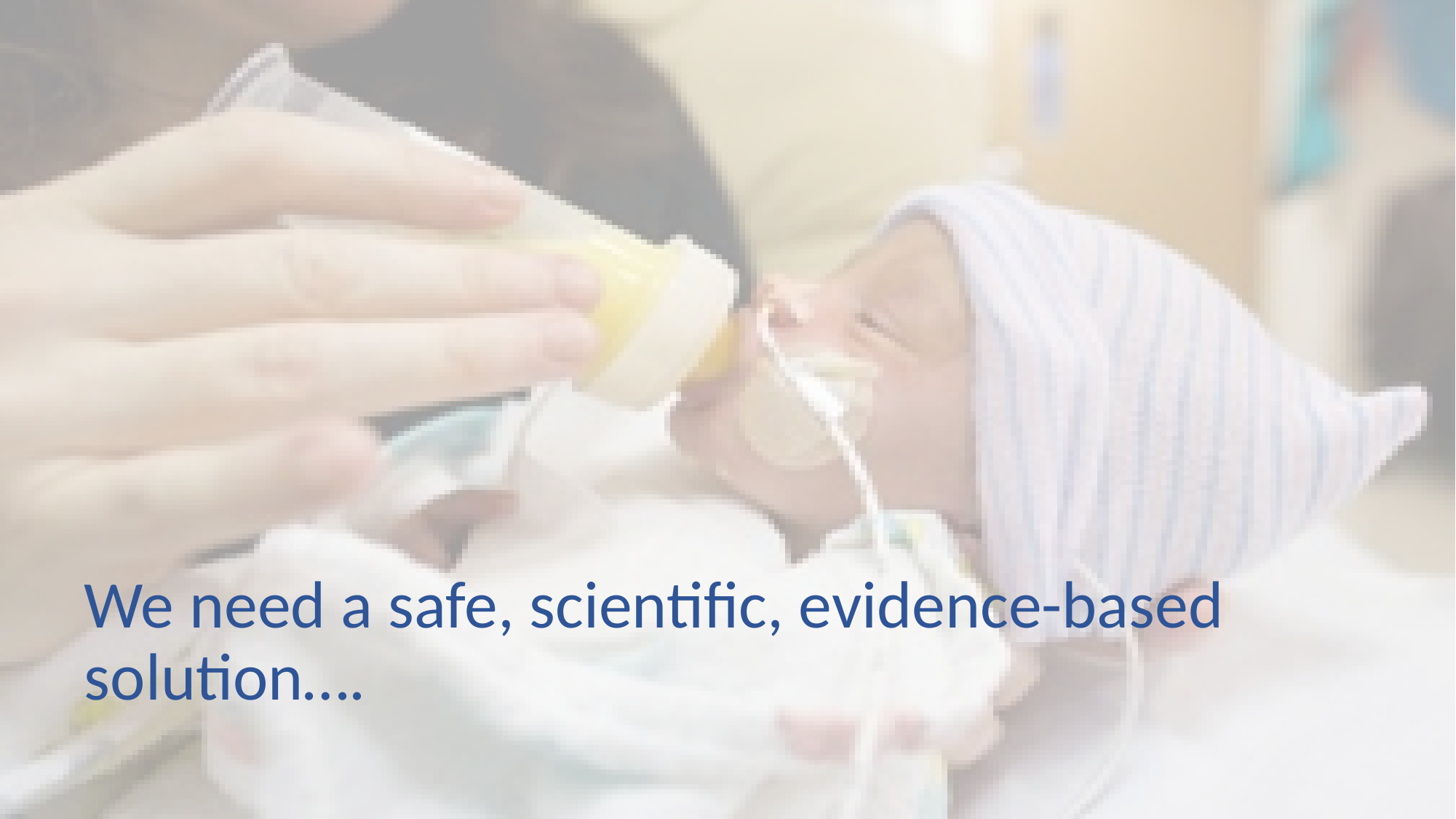

# We need a safe, scientific, evidence-based solution….